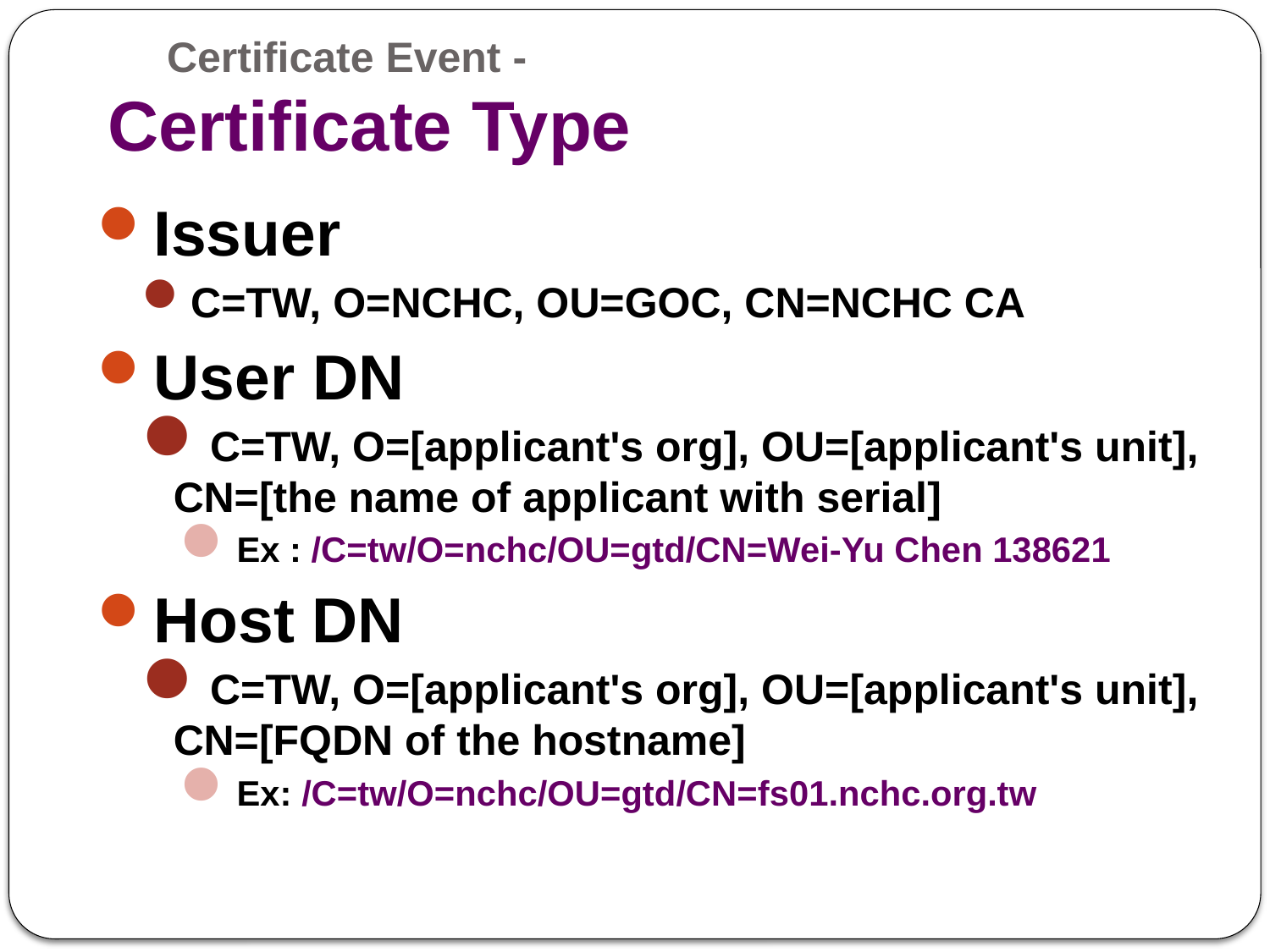

# Certificate Event - Certificate Type
Issuer
C=TW, O=NCHC, OU=GOC, CN=NCHC CA
User DN
C=TW, O=[applicant's org], OU=[applicant's unit], CN=[the name of applicant with serial]
Ex : /C=tw/O=nchc/OU=gtd/CN=Wei-Yu Chen 138621
Host DN
C=TW, O=[applicant's org], OU=[applicant's unit], CN=[FQDN of the hostname]
Ex: /C=tw/O=nchc/OU=gtd/CN=fs01.nchc.org.tw